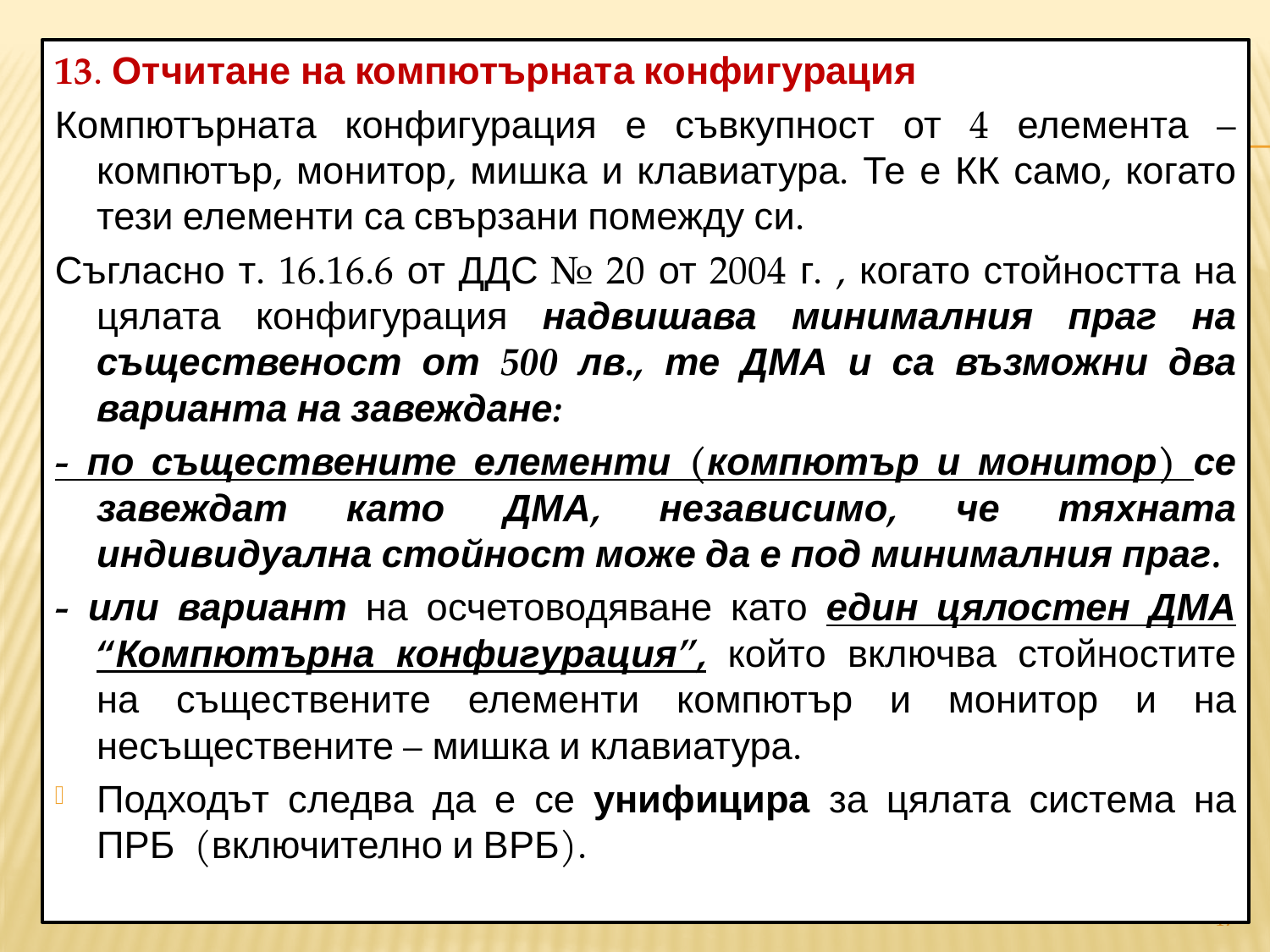

13. Отчитане на компютърната конфигурация
Компютърната конфигурация е съвкупност от 4 елемента – компютър, монитор, мишка и клавиатура. Те е КК само, когато тези елементи са свързани помежду си.
Съгласно т. 16.16.6 от ДДС № 20 от 2004 г. , когато стойността на цялата конфигурация надвишава минималния праг на същественост от 500 лв., те ДМА и са възможни два варианта на завеждане:
- по съществените елементи (компютър и монитор) се завеждат като ДМА, независимо, че тяхната индивидуална стойност може да е под минималния праг.
- или вариант на осчетоводяване като един цялостен ДМА “Компютърна конфигурация”, който включва стойностите на съществените елементи компютър и монитор и на несъществените – мишка и клавиатура.
Подходът следва да е се унифицира за цялата система на ПРБ  (включително и ВРБ).

#
17